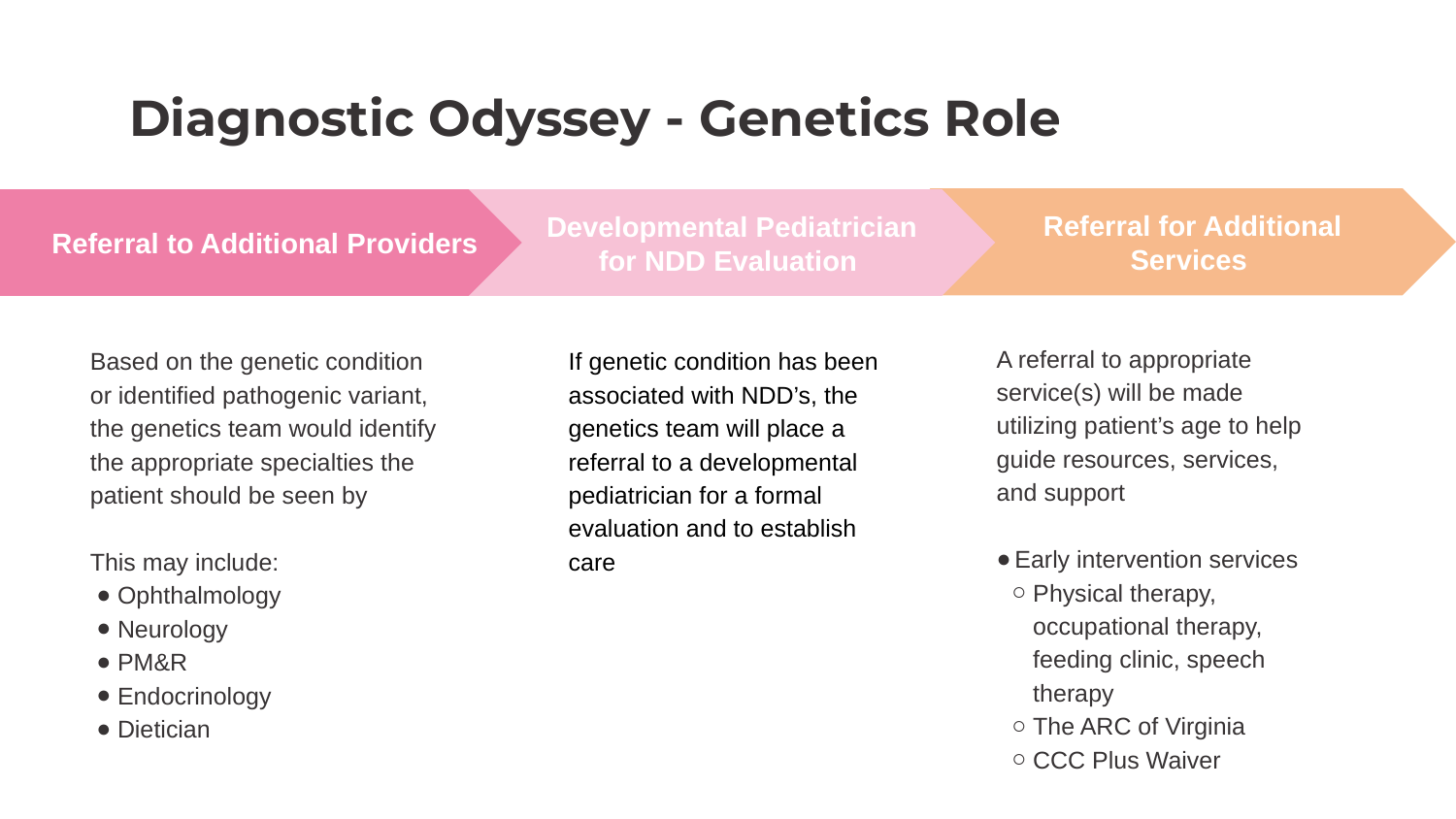

Diagnostic Odyssey - Genetics Role
Referral for Additional Services
A referral to appropriate service(s) will be made utilizing patient’s age to help guide resources, services, and support

Early intervention services
Physical therapy, occupational therapy, feeding clinic, speech therapy
The ARC of Virginia
CCC Plus Waiver
Developmental Pediatrician for NDD Evaluation
If genetic condition has been associated with NDD’s, the genetics team will place a referral to a developmental pediatrician for a formal evaluation and to establish care

Referral to Additional Providers
Based on the genetic condition or identified pathogenic variant, the genetics team would identify the appropriate specialties the patient should be seen by

This may include:
Ophthalmology
Neurology
PM&R
Endocrinology
Dietician